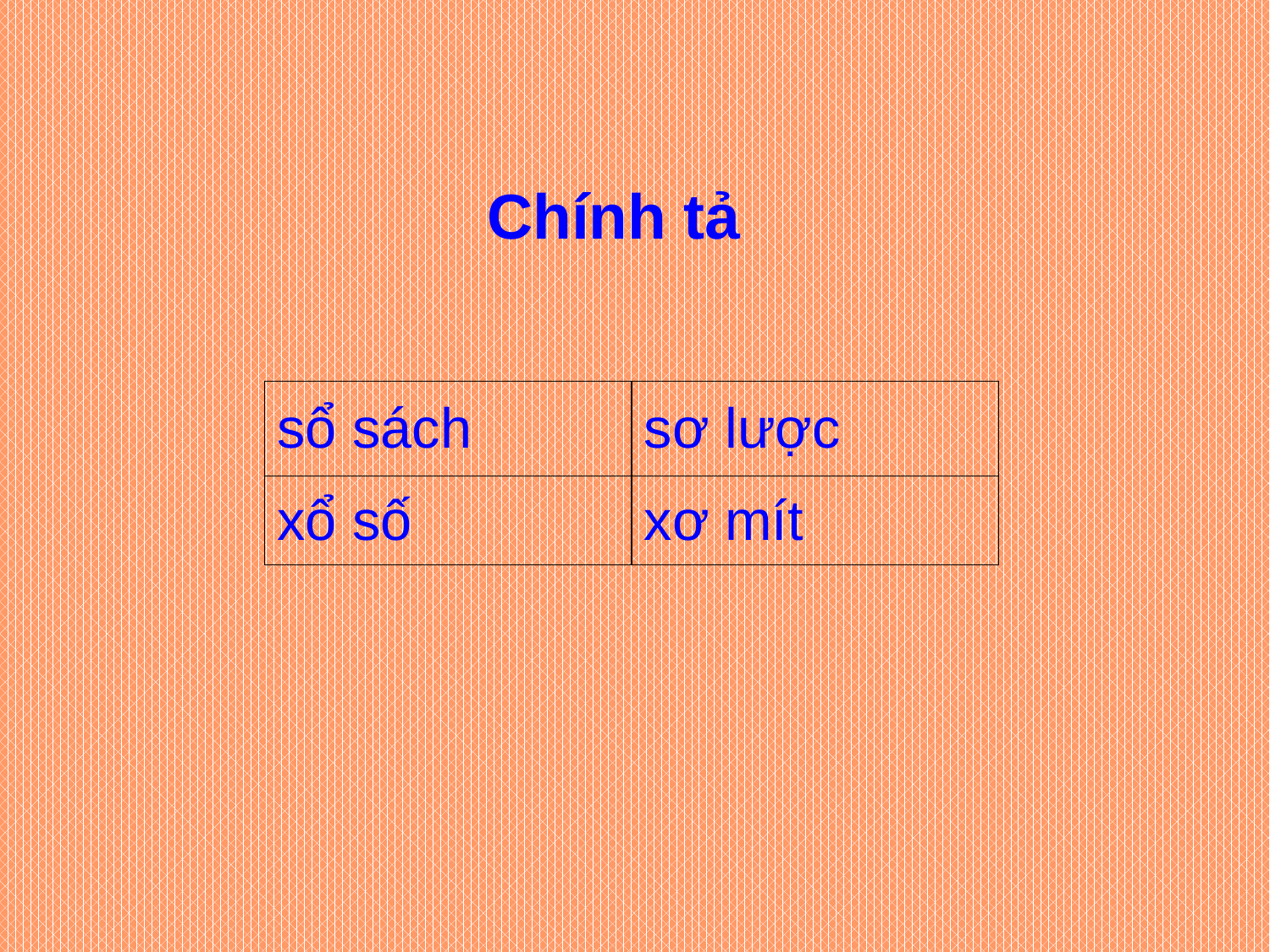

Chính tả
| sổ sách | sơ lược |
| --- | --- |
| xổ số | xơ mít |